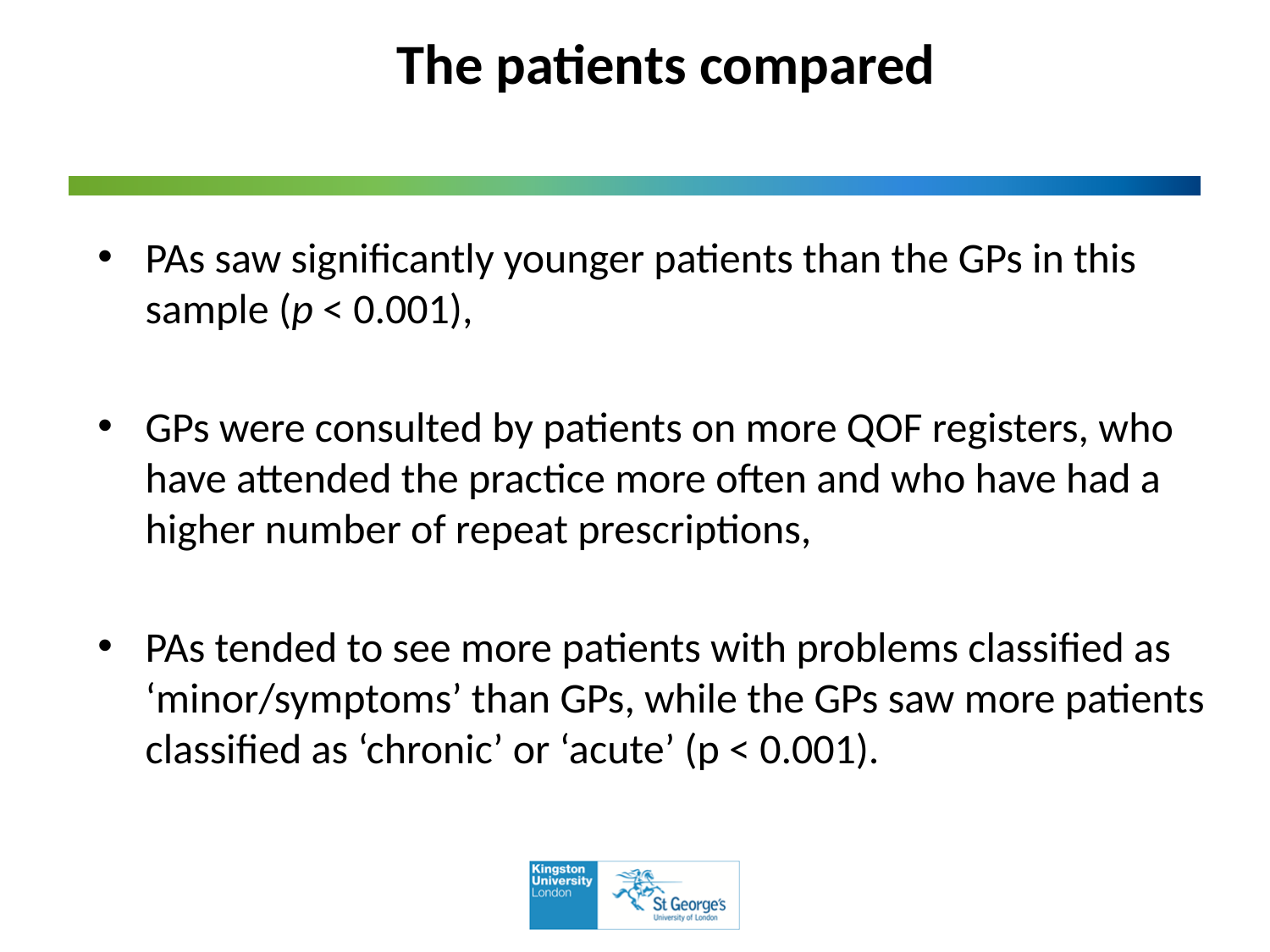

# The patients compared

PAs saw significantly younger patients than the GPs in this sample (p < 0.001),

GPs were consulted by patients on more QOF registers, who have attended the practice more often and who have had a higher number of repeat prescriptions,

PAs tended to see more patients with problems classified as ‘minor/symptoms’ than GPs, while the GPs saw more patients classified as ‘chronic’ or ‘acute’ (p < 0.001).